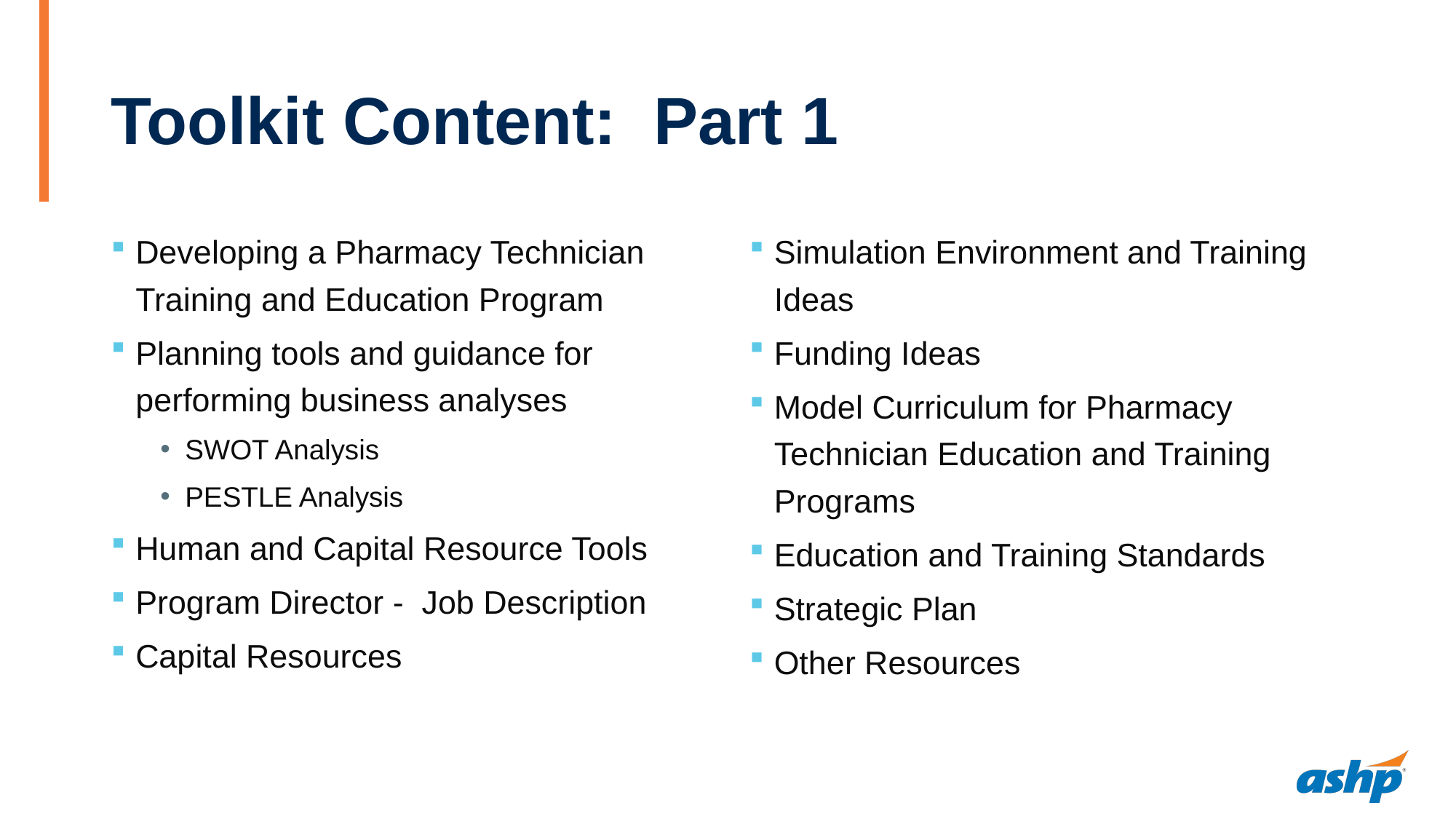

# Toolkit Content:  Part 1
Developing a Pharmacy Technician Training and Education Program
Planning tools and guidance for performing business analyses
SWOT Analysis
PESTLE Analysis
Human and Capital Resource Tools
Program Director -  Job Description
Capital Resources

Simulation Environment and Training Ideas
Funding Ideas
Model Curriculum for Pharmacy Technician Education and Training Programs
Education and Training Standards
Strategic Plan
Other Resources